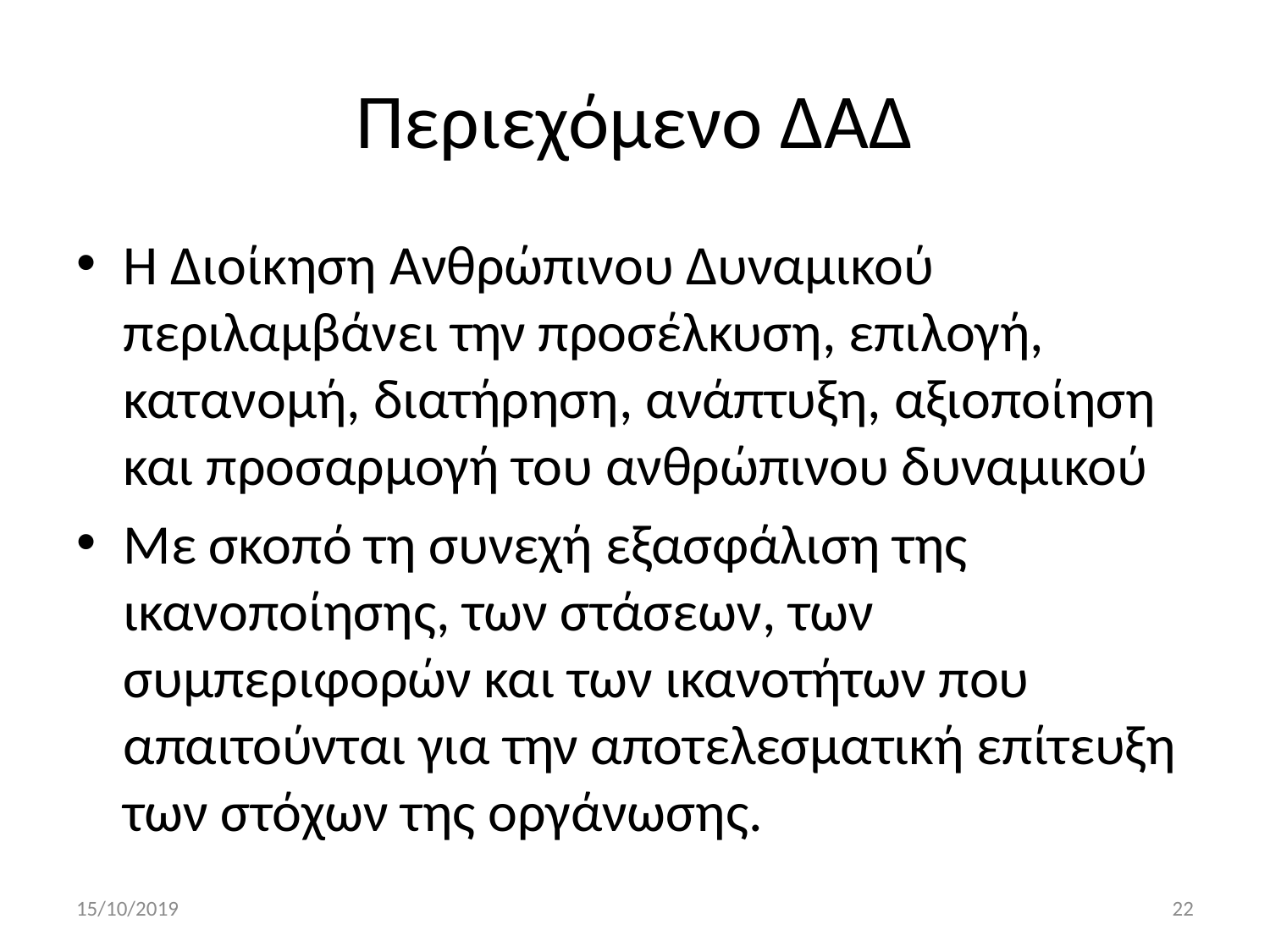

# Περιεχόμενο ΔΑΔ
Η Διοίκηση Ανθρώπινου Δυναμικού περιλαμβάνει την προσέλκυση, επιλογή, κατανομή, διατήρηση, ανάπτυξη, αξιοποίηση και προσαρμογή του ανθρώπινου δυναμικού
Με σκοπό τη συνεχή εξασφάλιση της ικανοποίησης, των στάσεων, των συμπεριφορών και των ικανοτήτων που απαιτούνται για την αποτελεσματική επίτευξη των στόχων της οργάνωσης.
15/10/2019

22